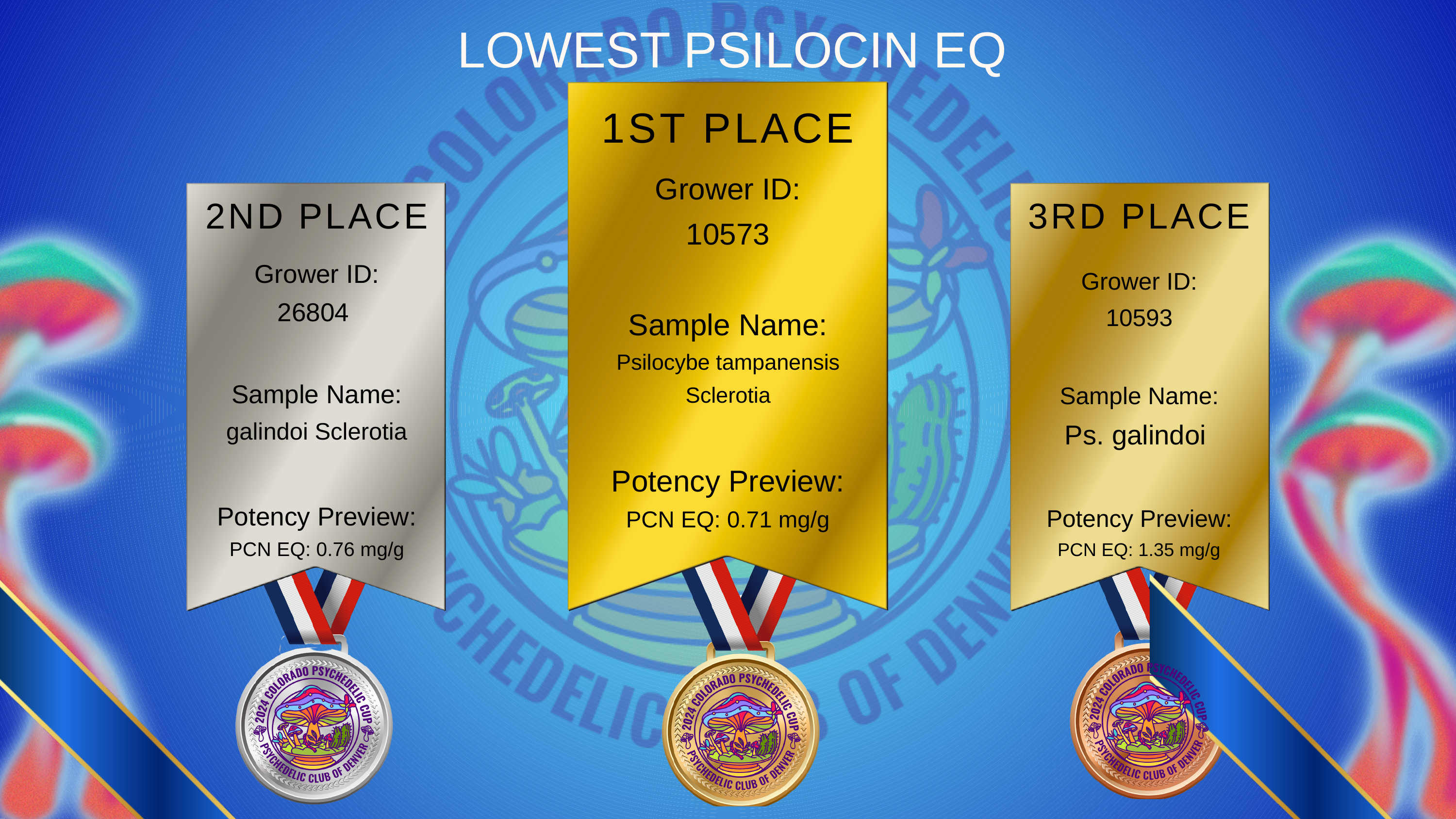

LOWEST PSILOCIN EQ

1ST PLACE
Grower ID:
10573

Sample Name:
Psilocybe tampanensis Sclerotia

Potency Preview:
PCN EQ: 0.71 mg/g

2ND PLACE
3RD PLACE

Grower ID:
26804

Sample Name:
galindoi Sclerotia

Potency Preview:
PCN EQ: 0.76 mg/g

Grower ID:
10593

Sample Name:
Ps. galindoi

Potency Preview:
PCN EQ: 1.35 mg/g